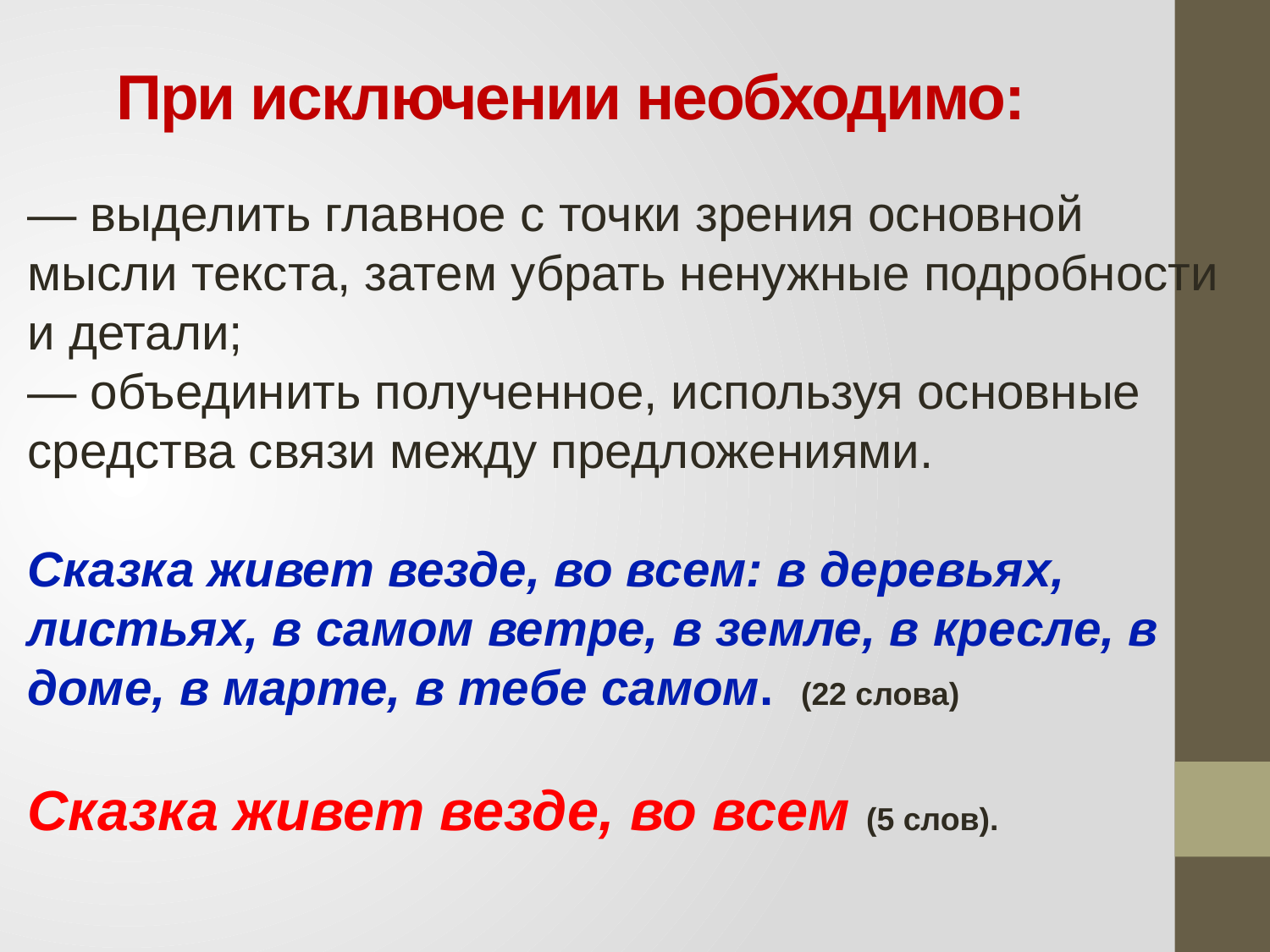

# При исключении необходимо:
— выделить главное с точки зрения основной мысли текста, затем убрать ненужные подробности и детали;
— объединить полученное, используя основные средства связи между предложениями.

Сказка живет везде, во всем: в деревьях, листьях, в самом ветре, в земле, в кресле, в доме, в марте, в тебе самом.  (22 слова)

Сказка живет везде, во всем (5 слов).